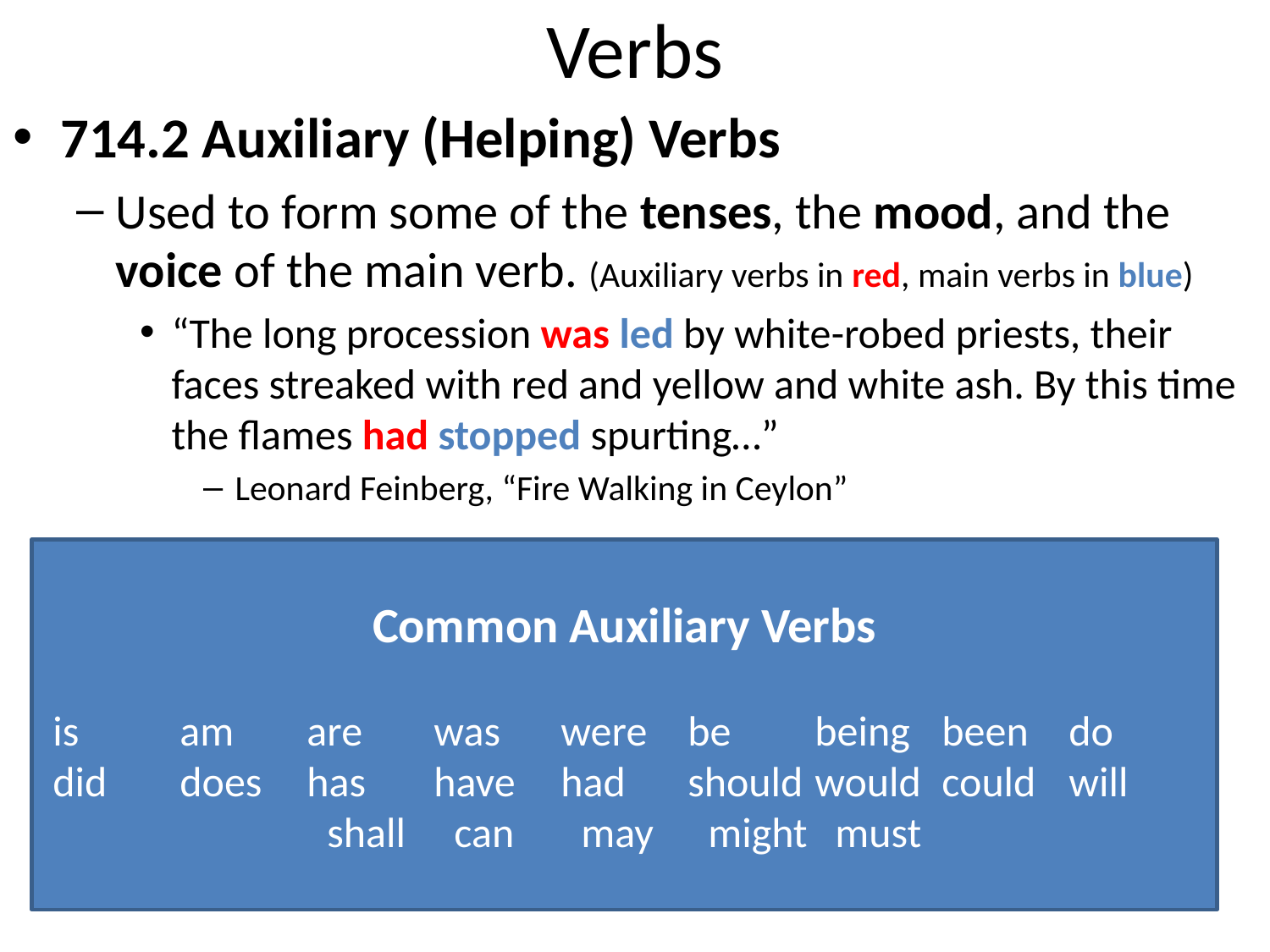

# Verbs
714.2 Auxiliary (Helping) Verbs
Used to form some of the tenses, the mood, and the voice of the main verb. (Auxiliary verbs in red, main verbs in blue)
“The long procession was led by white-robed priests, their faces streaked with red and yellow and white ash. By this time the flames had stopped spurting…”
Leonard Feinberg, “Fire Walking in Ceylon”

Common Auxiliary Verbs

is	am	are	was	were	be	being	been	do	did	does	has 	have	had	should	would	could	will	shall	can	may	might 	must